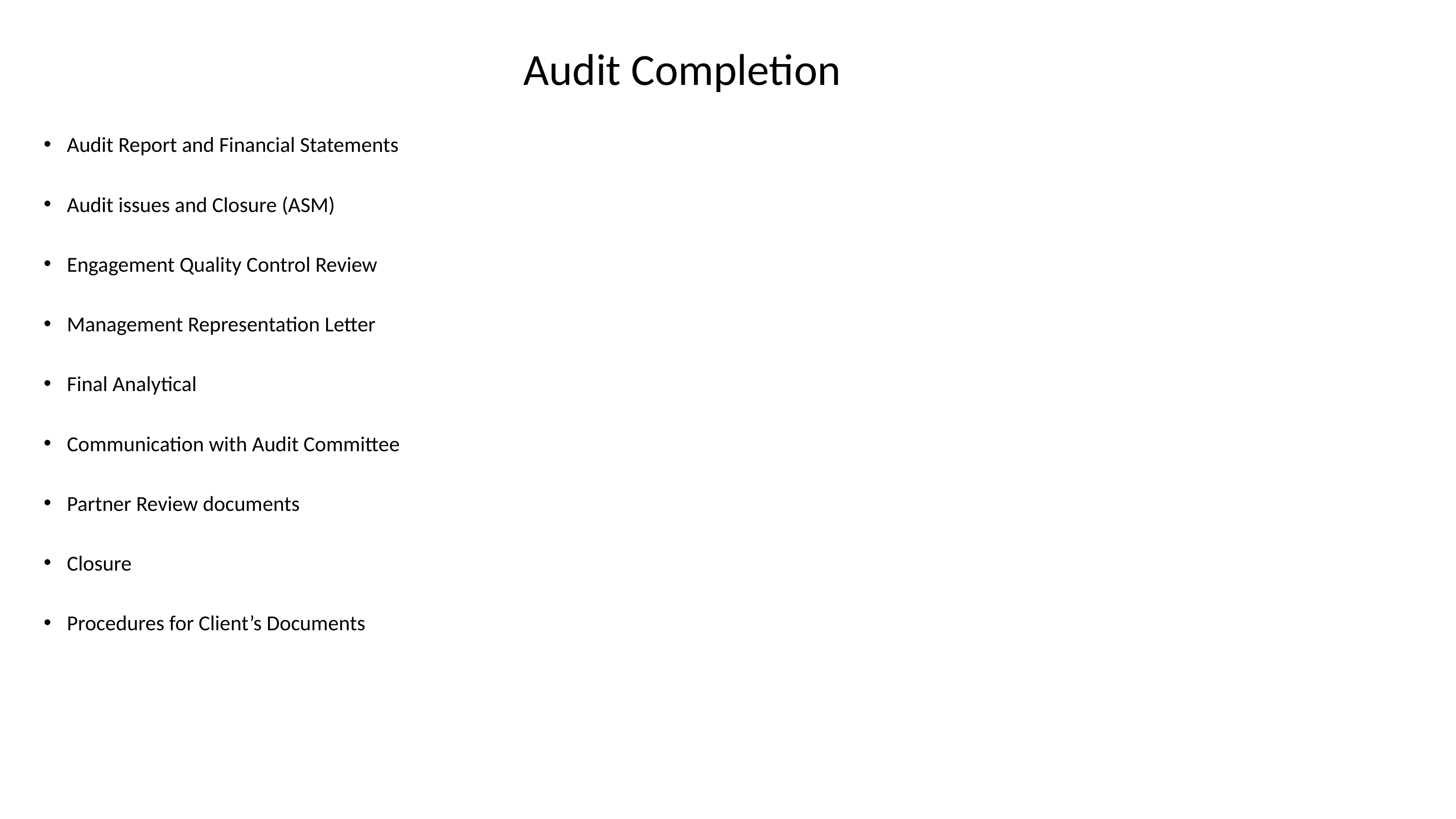

# Audit Completion
Audit Report and Financial Statements

Audit issues and Closure (ASM)

Engagement Quality Control Review

Management Representation Letter

Final Analytical

Communication with Audit Committee

Partner Review documents

Closure

Procedures for Client’s Documents